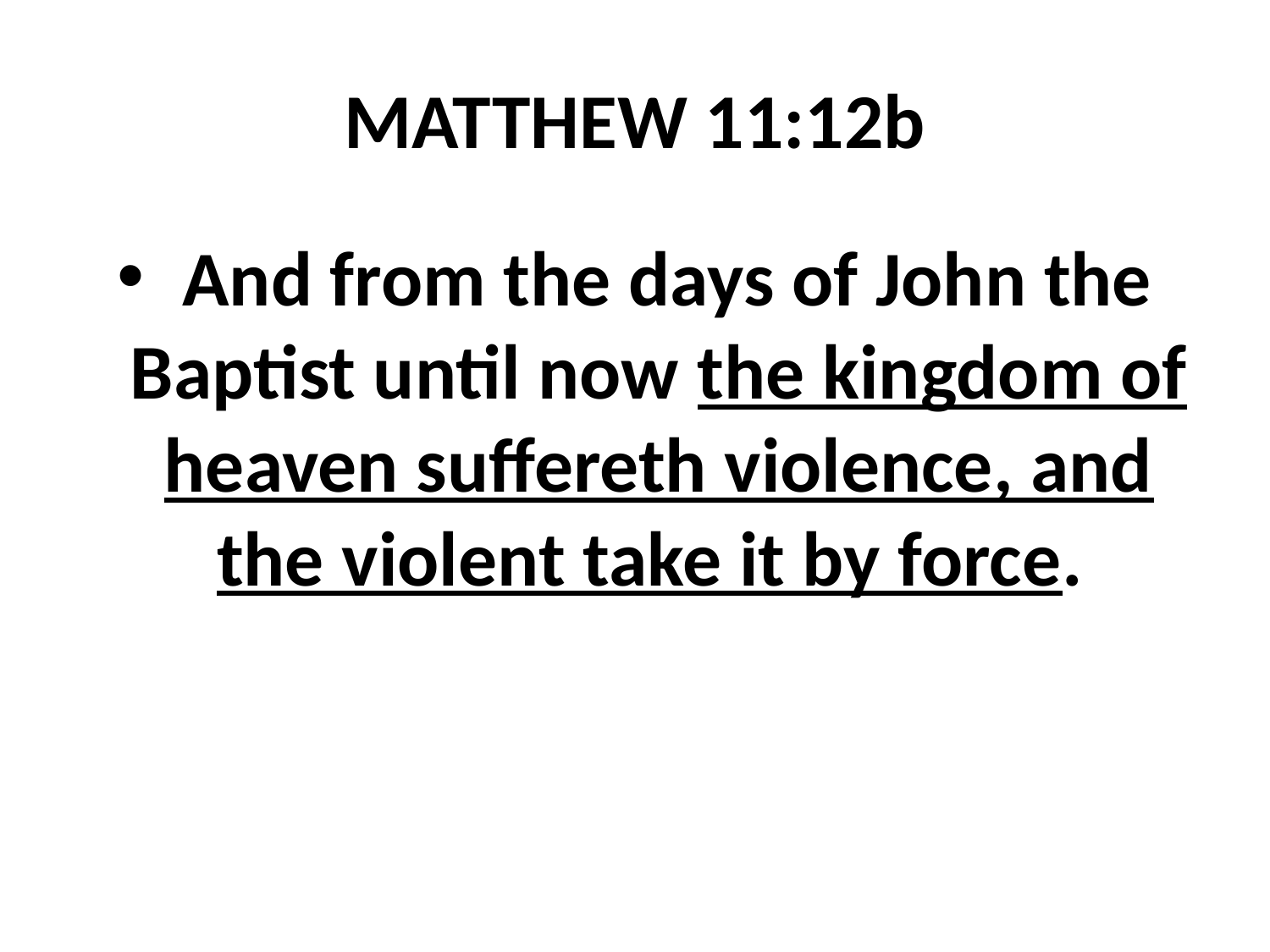

# MATTHEW 11:12b
 And from the days of John the Baptist until now the kingdom of heaven suffereth violence, and the violent take it by force.